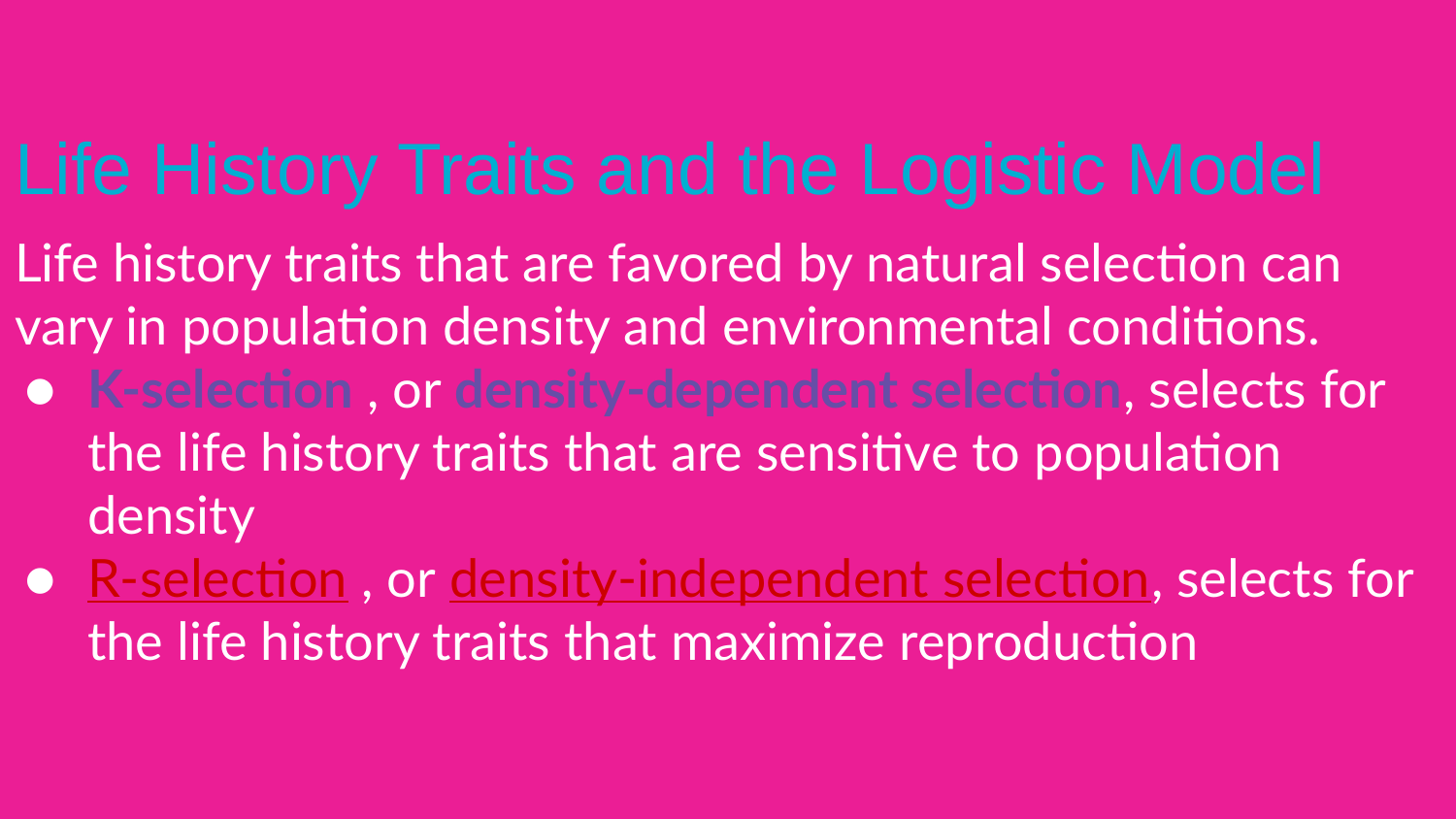

# Life History Traits and the Logistic Model
Life history traits that are favored by natural selection can vary in population density and environmental conditions.
K-selection , or density-dependent selection, selects for the life history traits that are sensitive to population density
R-selection , or density-independent selection, selects for the life history traits that maximize reproduction